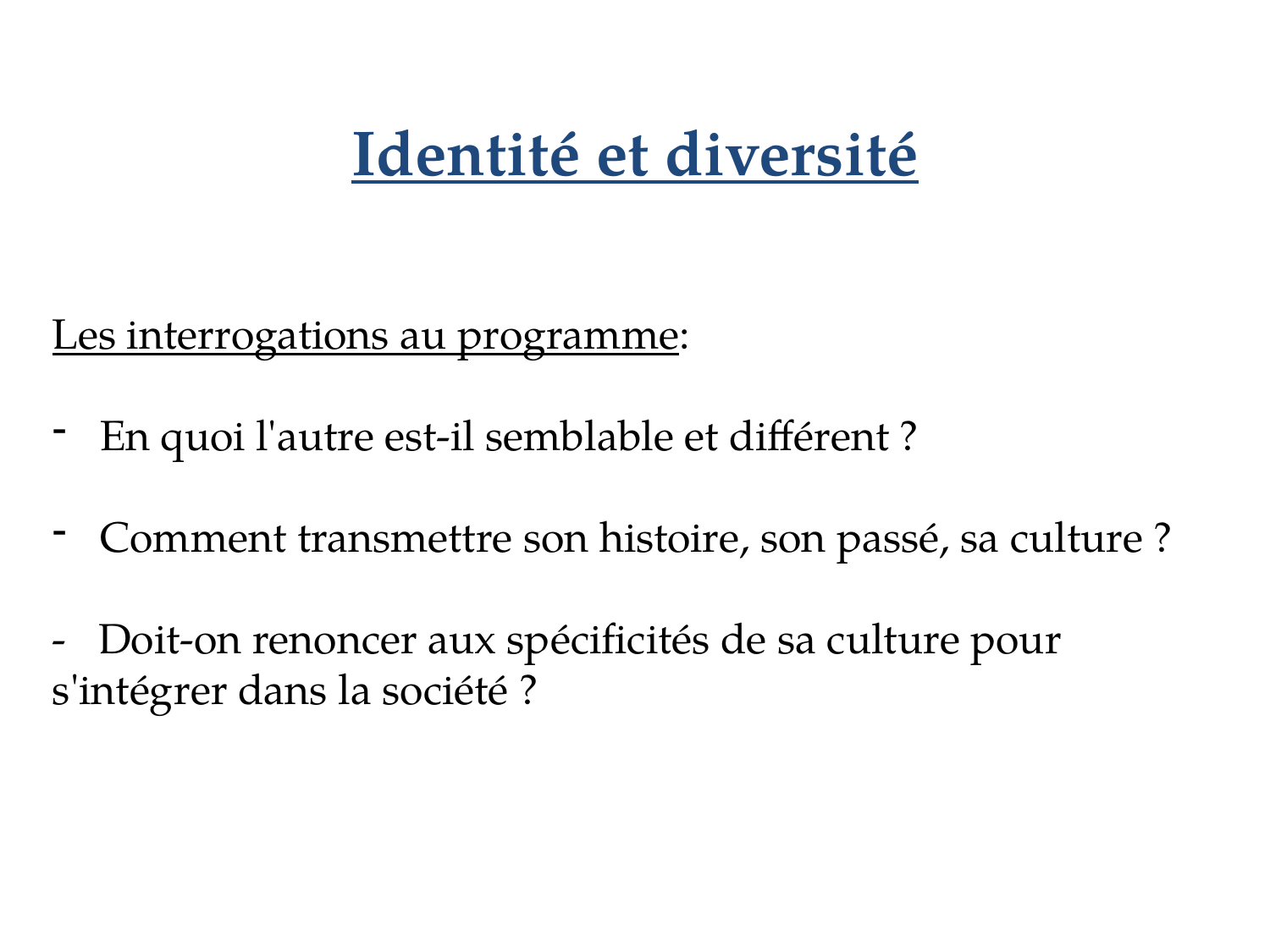

Identité et diversité

Les interrogations au programme:

En quoi l'autre est-il semblable et différent ?

Comment transmettre son histoire, son passé, sa culture ?

-   Doit-on renoncer aux spécificités de sa culture pour
s'intégrer dans la société ?